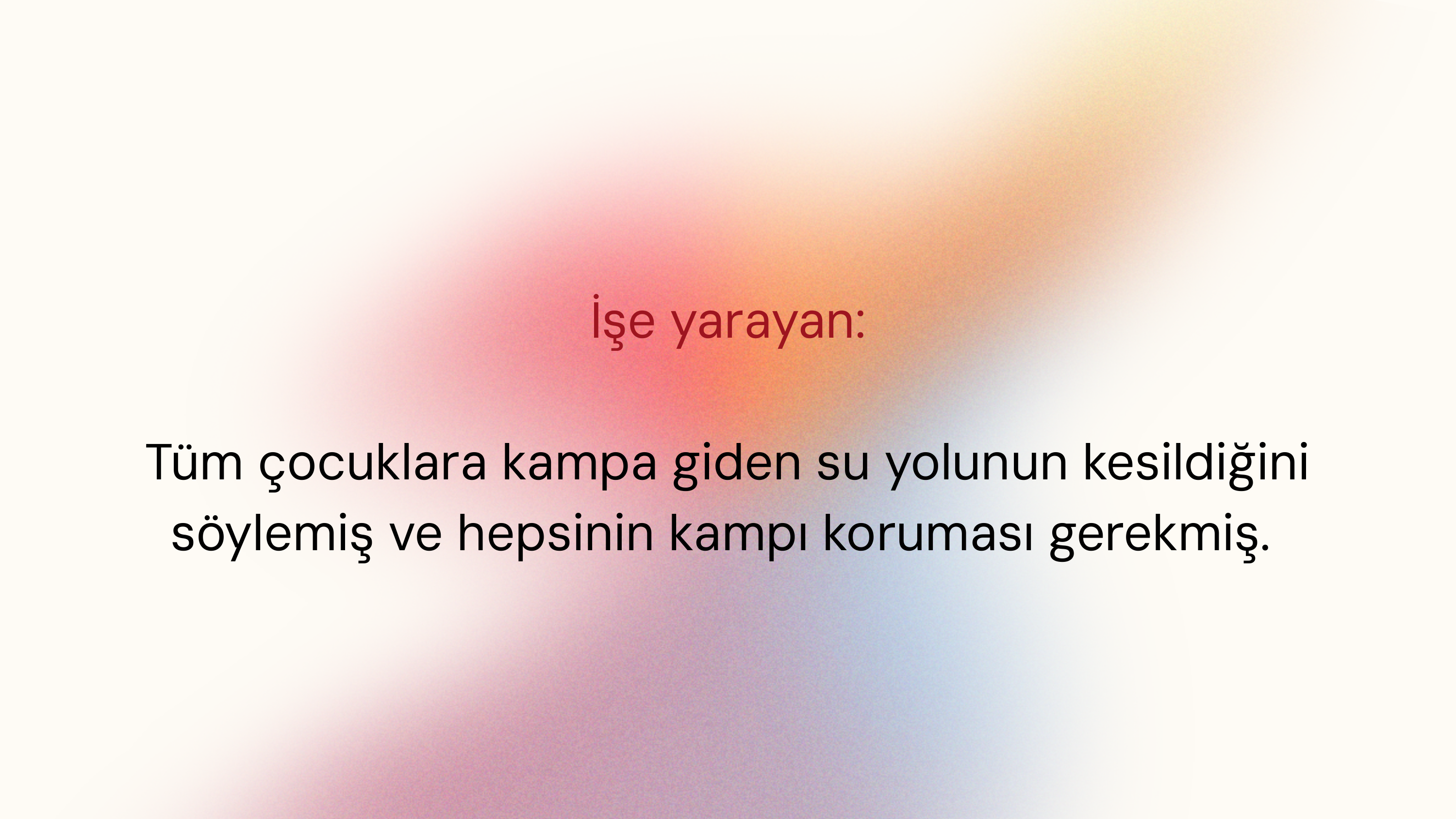

İşe yarayan:

Tüm çocuklara kampa giden su yolunun kesildiğini söylemiş ve hepsinin kampı koruması gerekmiş.